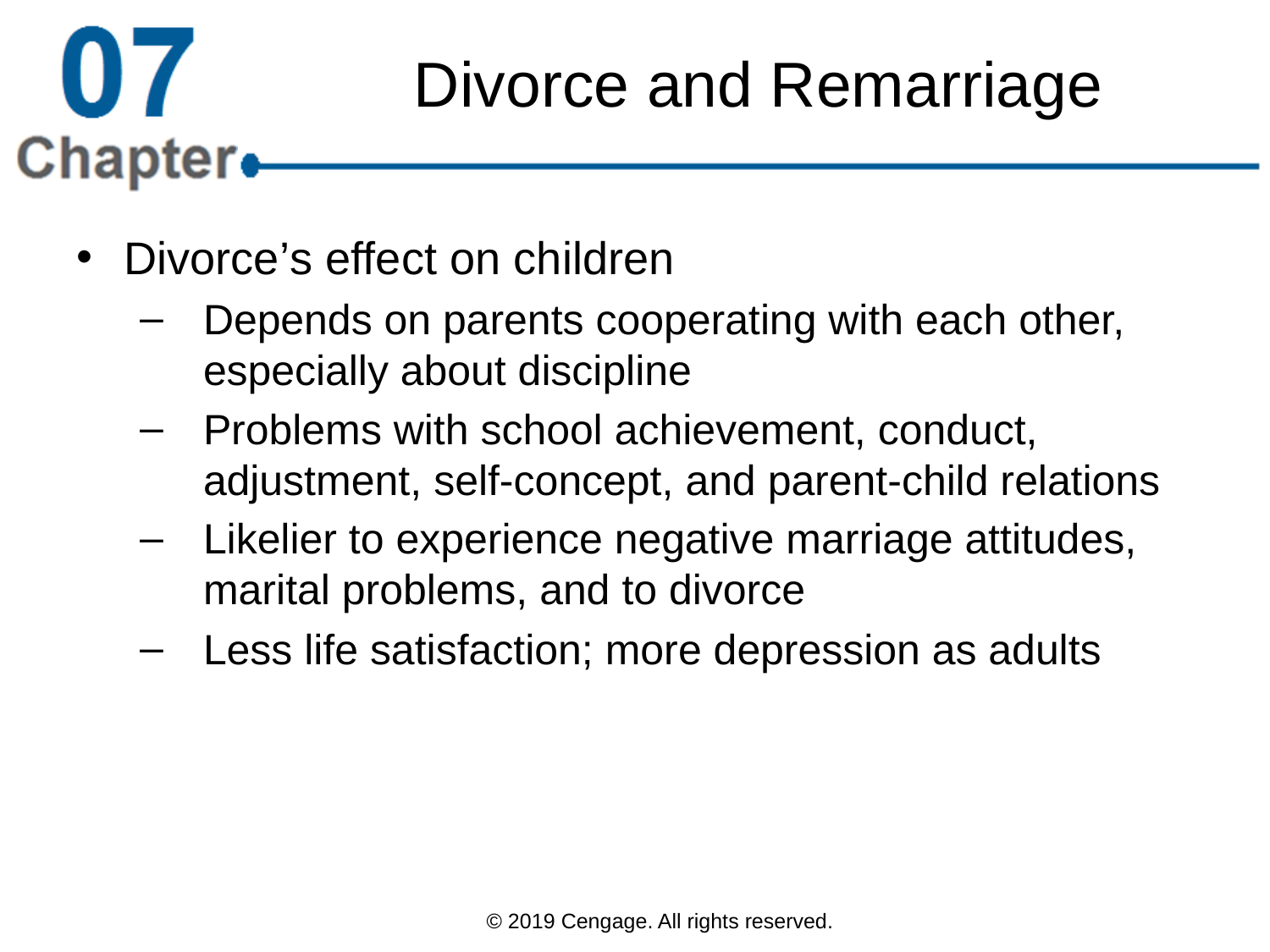

# Divorce and Remarriage
Divorce’s effect on children
Depends on parents cooperating with each other, especially about discipline
Problems with school achievement, conduct, adjustment, self-concept, and parent-child relations
Likelier to experience negative marriage attitudes, marital problems, and to divorce
Less life satisfaction; more depression as adults